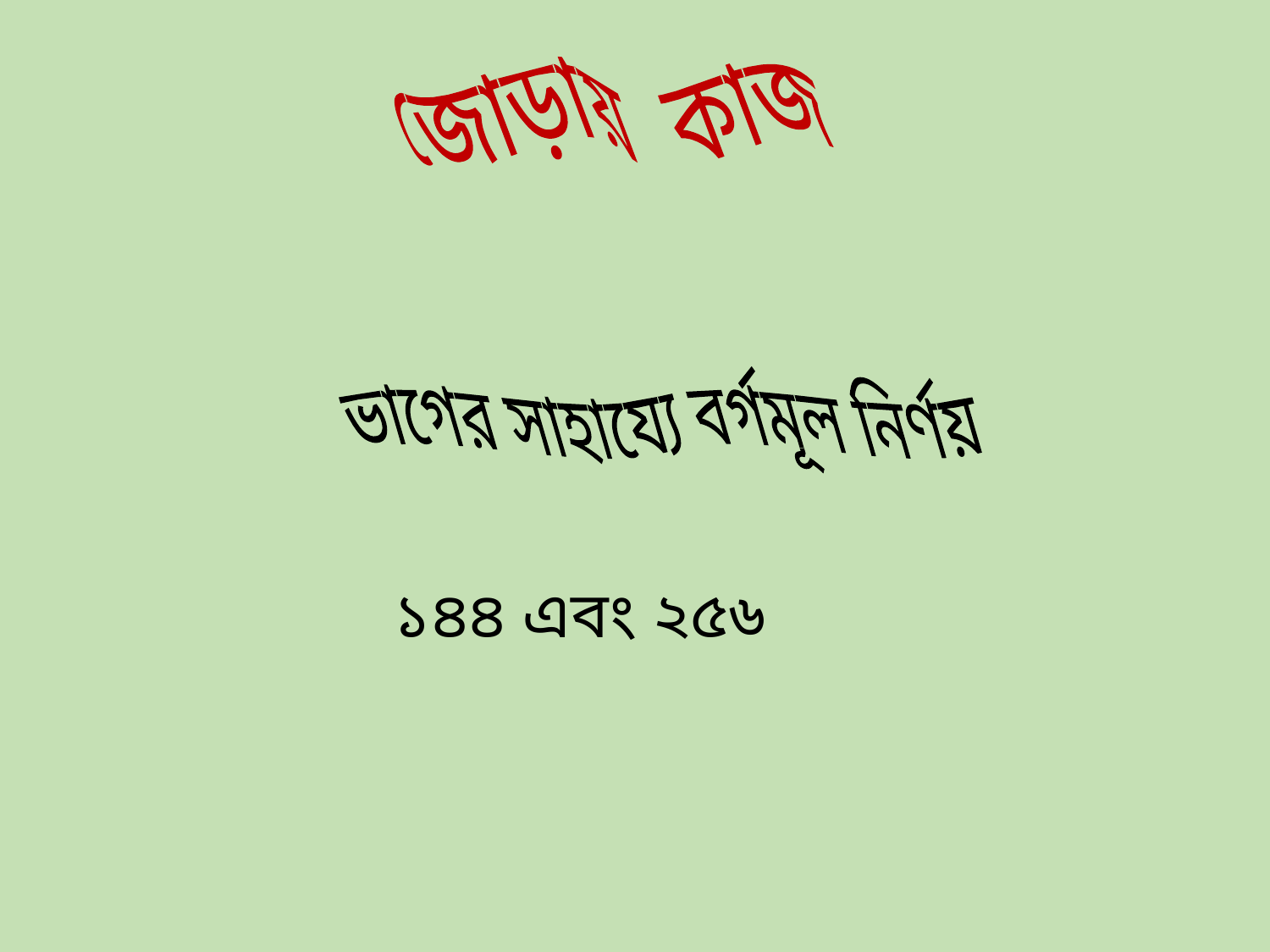

জোড়ায়  কাজ
 ভাগের সাহায্যে বর্গমূল নির্ণয়
১৪৪ এবং ২৫৬